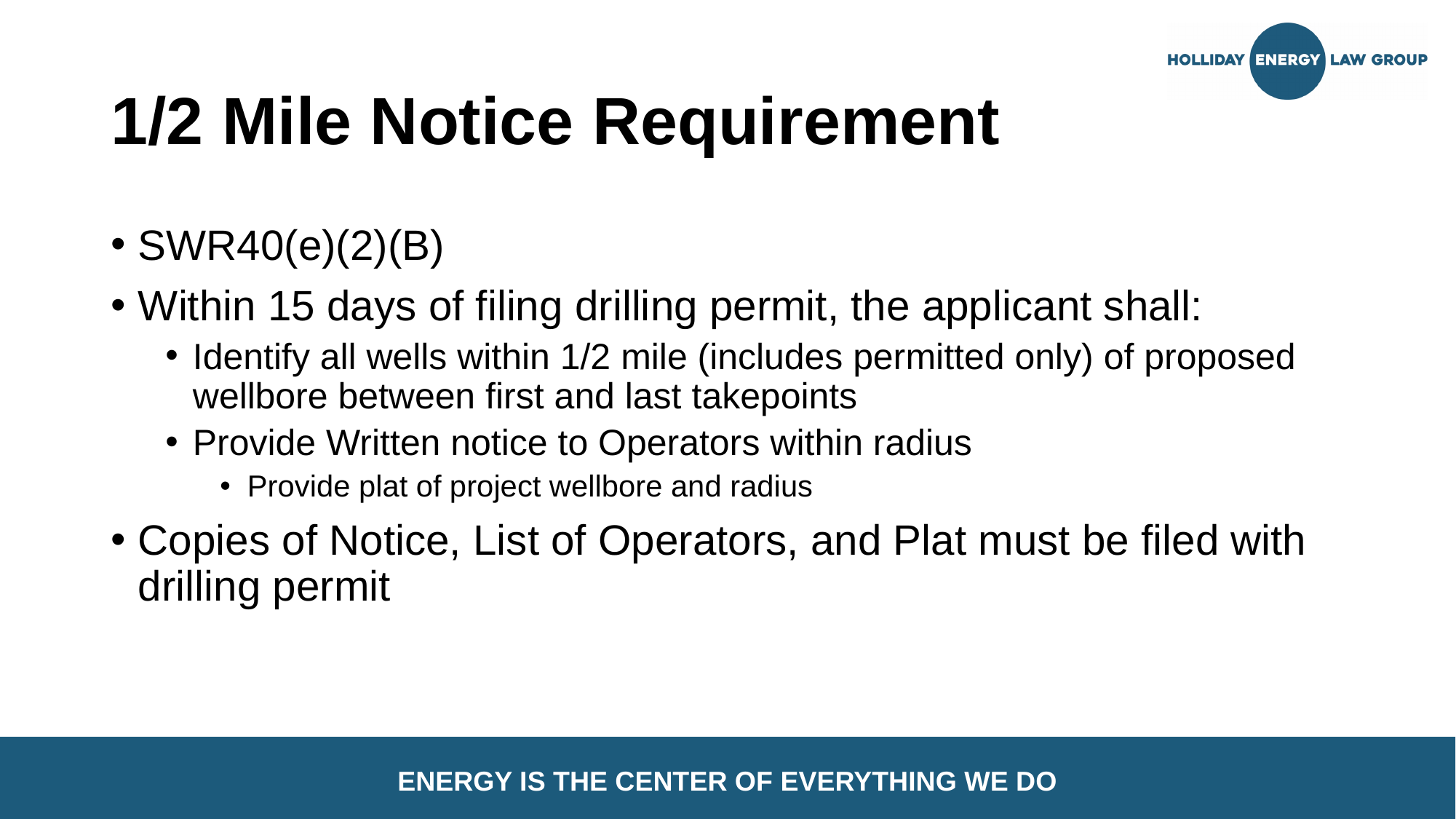

# 1/2 Mile Notice Requirement
SWR40(e)(2)(B)
Within 15 days of filing drilling permit, the applicant shall:
Identify all wells within 1/2 mile (includes permitted only) of proposed wellbore between first and last takepoints
Provide Written notice to Operators within radius
Provide plat of project wellbore and radius
Copies of Notice, List of Operators, and Plat must be filed with drilling permit